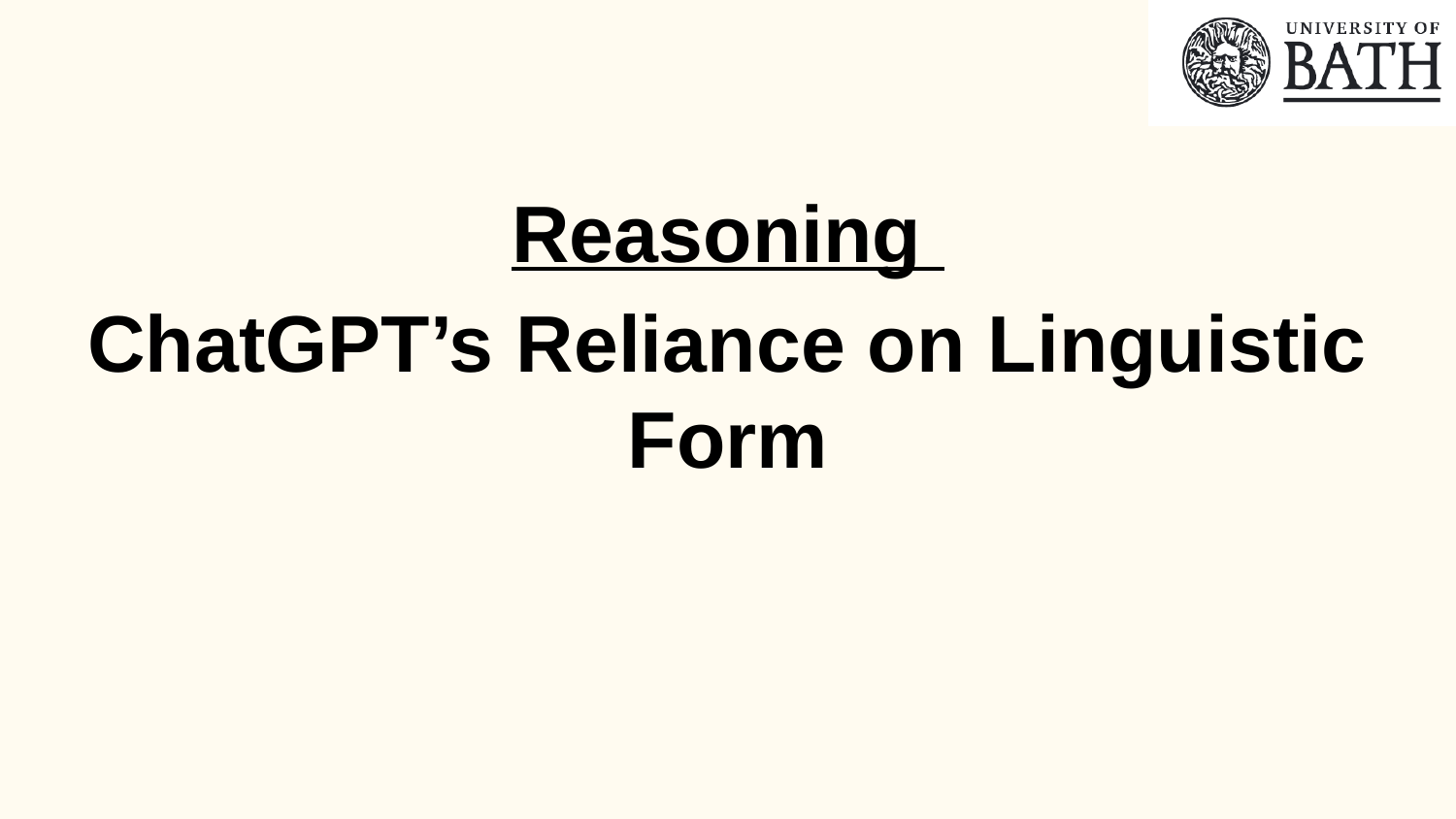

# Reasoning ChatGPT’s Reliance on Linguistic Form